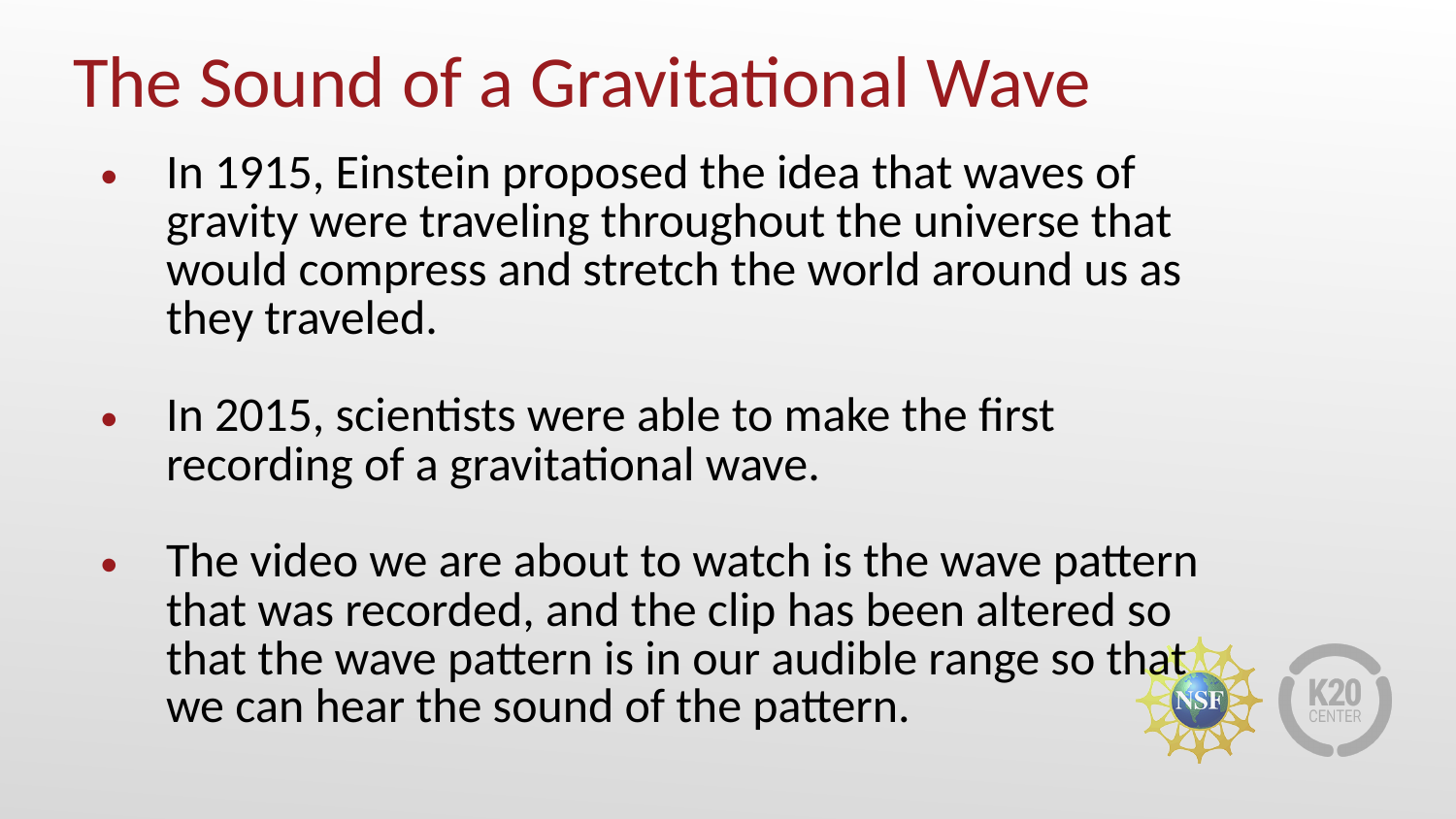

# The Sound of a Gravitational Wave
In 1915, Einstein proposed the idea that waves of gravity were traveling throughout the universe that would compress and stretch the world around us as they traveled.

In 2015, scientists were able to make the first recording of a gravitational wave.

The video we are about to watch is the wave pattern that was recorded, and the clip has been altered so that the wave pattern is in our audible range so that we can hear the sound of the pattern.